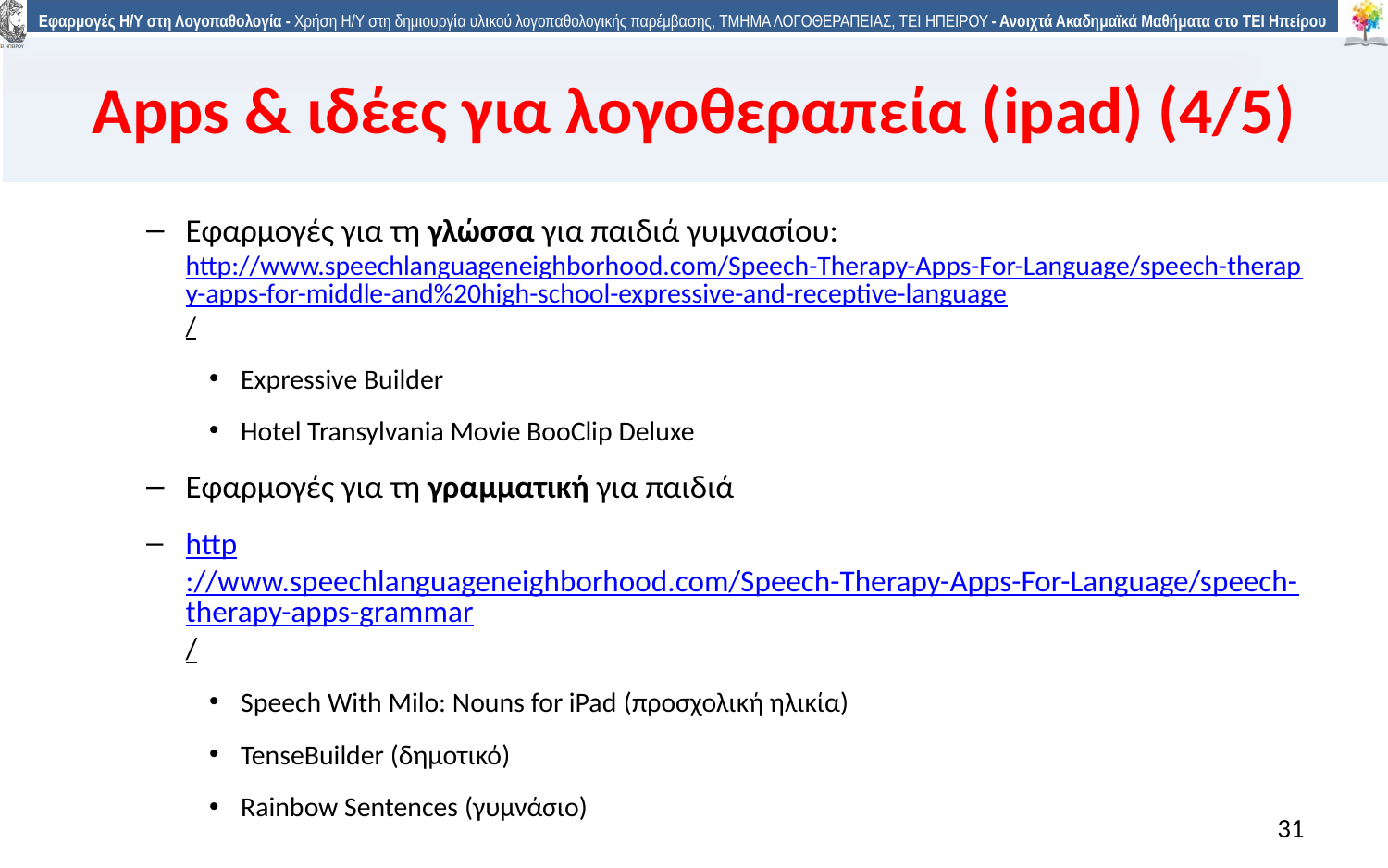

Apps & ιδέες για λογοθεραπεία (ipad) (4/5)
Εφαρμογές για τη γλώσσα για παιδιά γυμνασίου: http://www.speechlanguageneighborhood.com/Speech-Therapy-Apps-For-Language/speech-therapy-apps-for-middle-and%20high-school-expressive-and-receptive-language/
Expressive Builder
Hotel Transylvania Movie BooClip Deluxe
Εφαρμογές για τη γραμματική για παιδιά
http://www.speechlanguageneighborhood.com/Speech-Therapy-Apps-For-Language/speech-therapy-apps-grammar/
Speech With Milo: Nouns for iPad (προσχολική ηλικία)
TenseBuilder (δημοτικό)
Rainbow Sentences (γυμνάσιο)

31